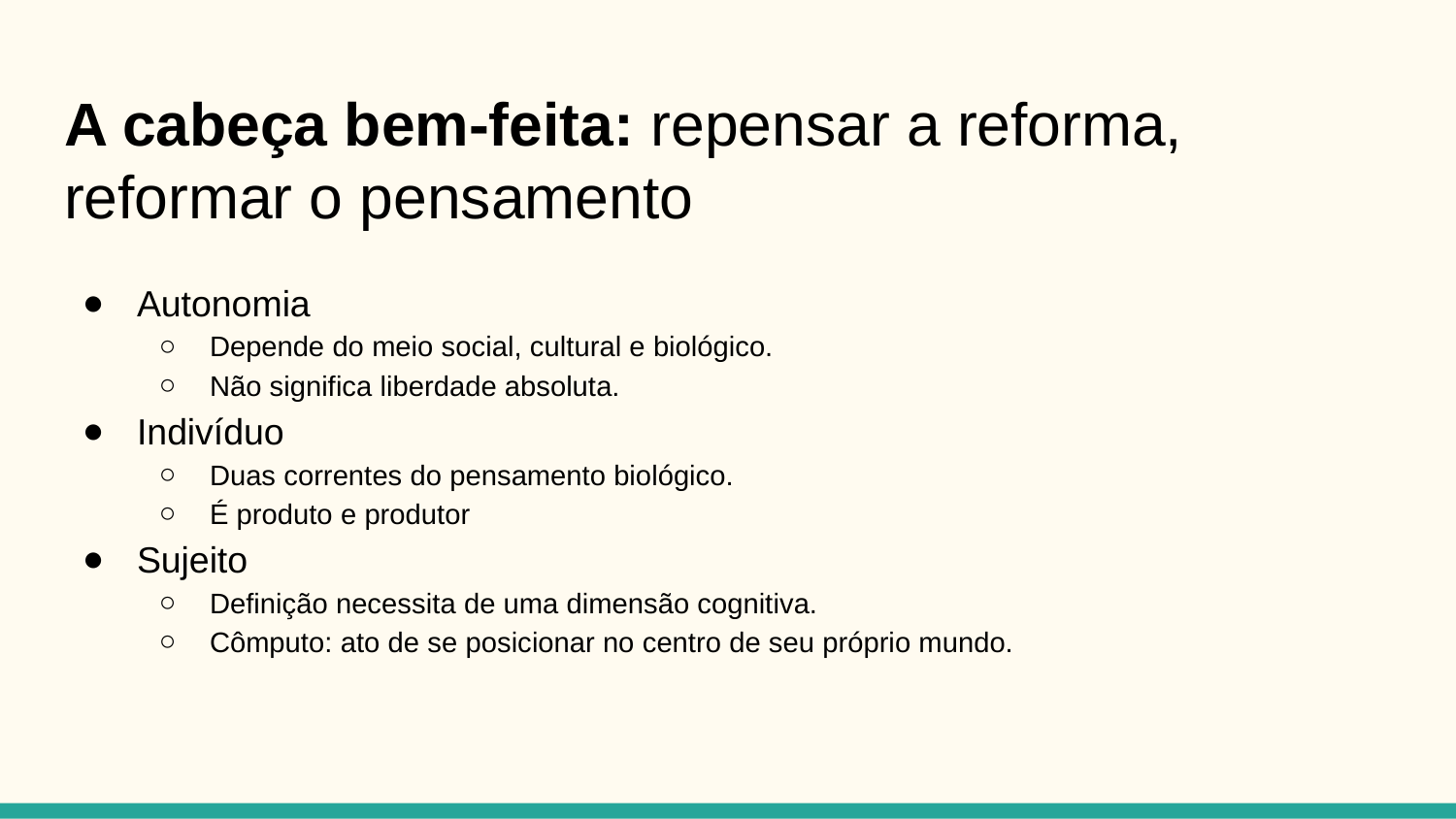

# A cabeça bem-feita: repensar a reforma, reformar o pensamento
Autonomia
Depende do meio social, cultural e biológico.
Não significa liberdade absoluta.
Indivíduo
Duas correntes do pensamento biológico.
É produto e produtor
Sujeito
Definição necessita de uma dimensão cognitiva.
Cômputo: ato de se posicionar no centro de seu próprio mundo.